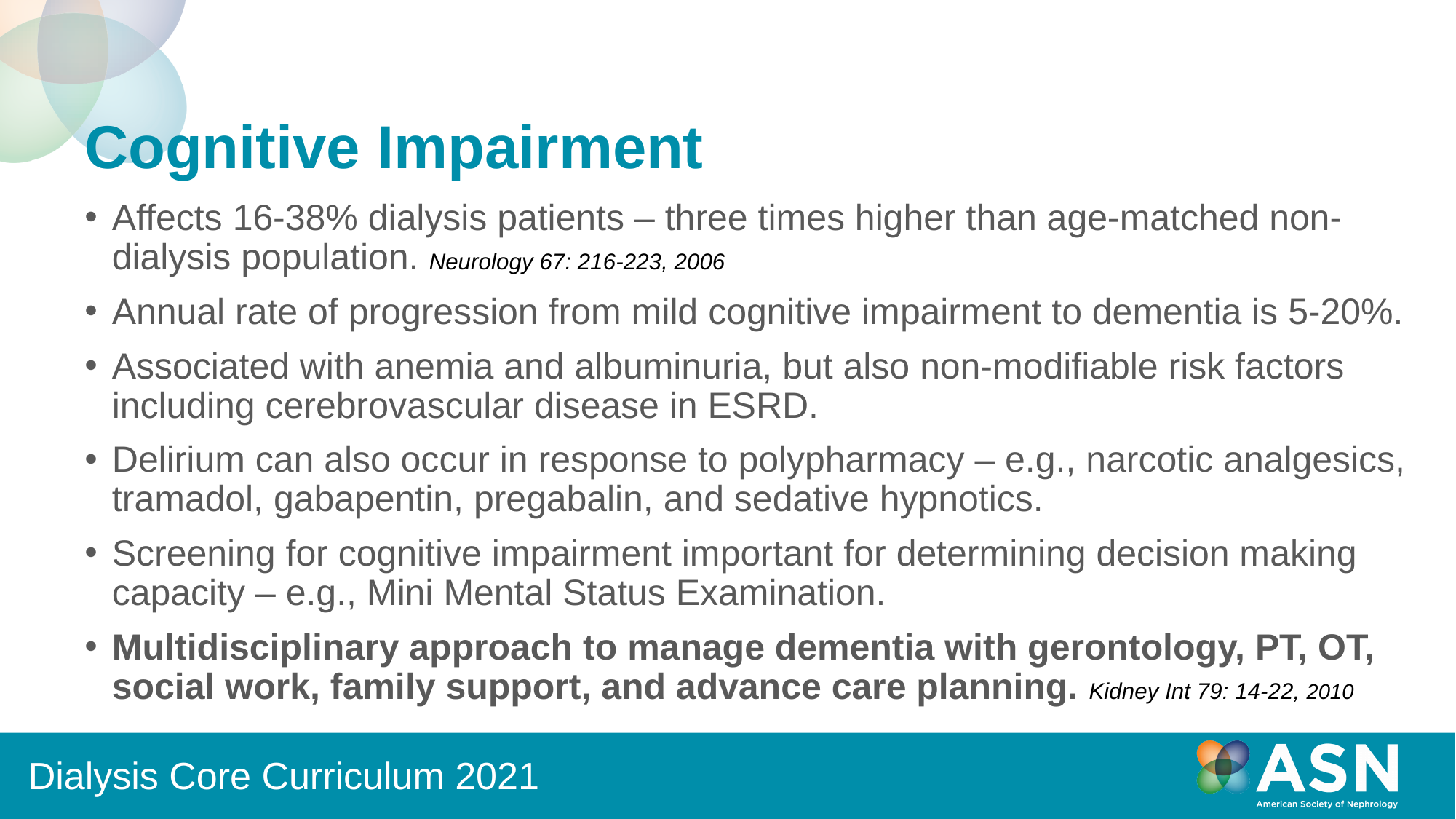

# Cognitive Impairment
Affects 16-38% dialysis patients – three times higher than age-matched non-dialysis population. Neurology 67: 216-223, 2006
Annual rate of progression from mild cognitive impairment to dementia is 5-20%.
Associated with anemia and albuminuria, but also non-modifiable risk factors including cerebrovascular disease in ESRD.
Delirium can also occur in response to polypharmacy – e.g., narcotic analgesics, tramadol, gabapentin, pregabalin, and sedative hypnotics.
Screening for cognitive impairment important for determining decision making capacity – e.g., Mini Mental Status Examination.
Multidisciplinary approach to manage dementia with gerontology, PT, OT, social work, family support, and advance care planning. Kidney Int 79: 14-22, 2010
Dialysis Core Curriculum 2021